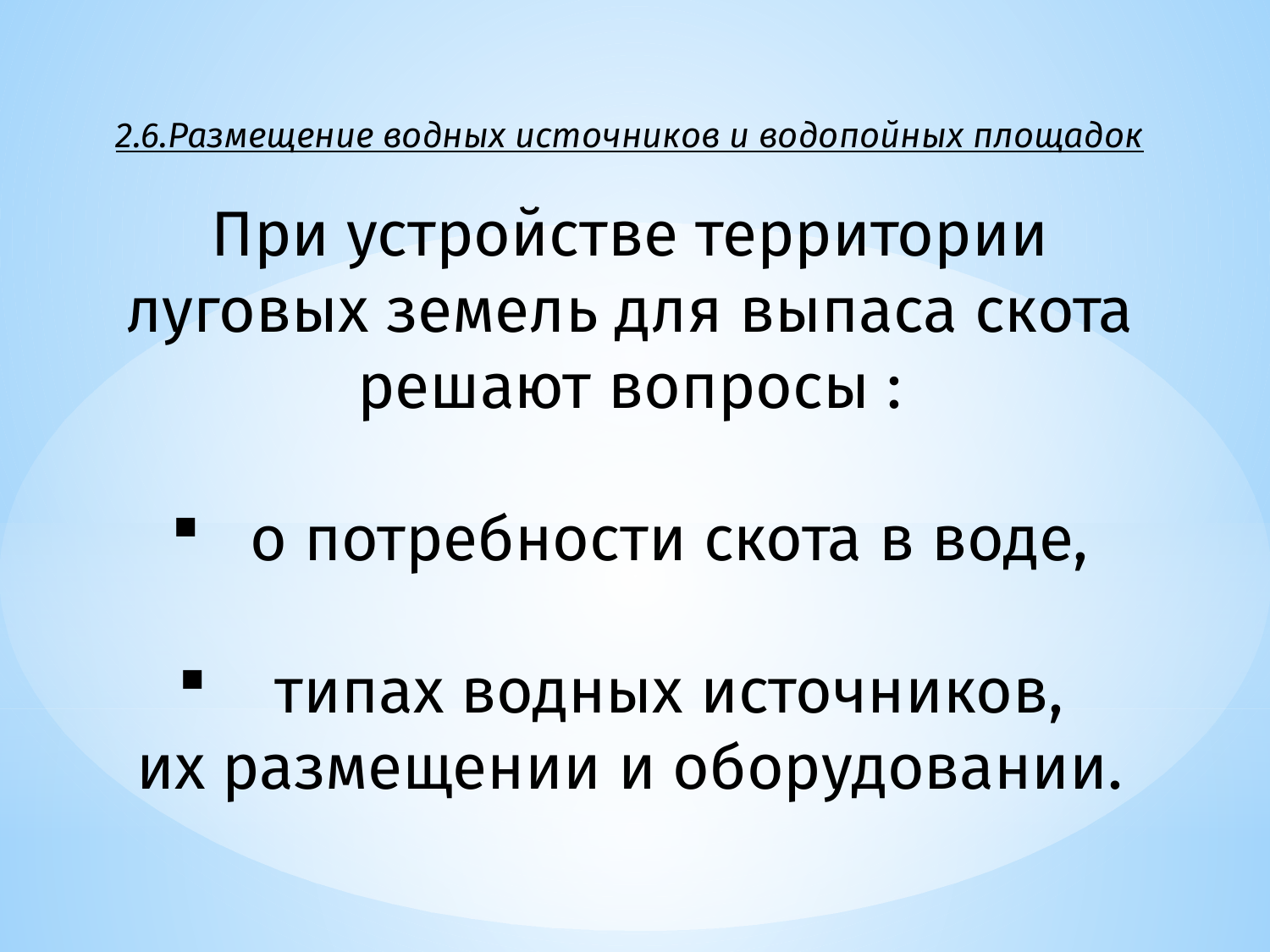

2.6.Размещение водных источников и водопойных площадок
При устройстве территории луговых земель для выпаса скота решают вопросы :

о потребности скота в воде,

 типах водных источников,
их размещении и оборудовании.